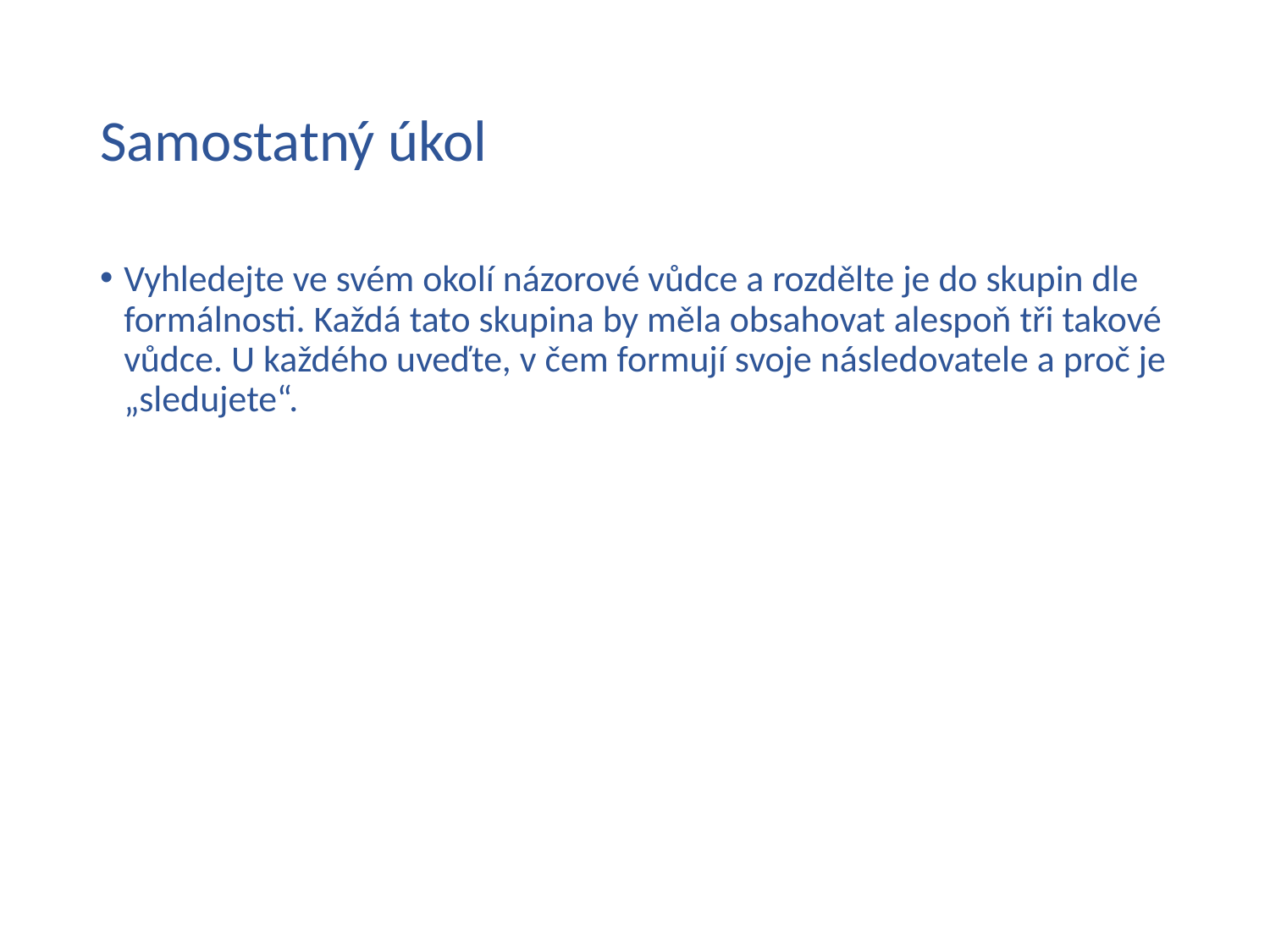

# Samostatný úkol
Vyhledejte ve svém okolí názorové vůdce a rozdělte je do skupin dle formálnosti. Každá tato skupina by měla obsahovat alespoň tři takové vůdce. U každého uveďte, v čem formují svoje následovatele a proč je „sledujete“.